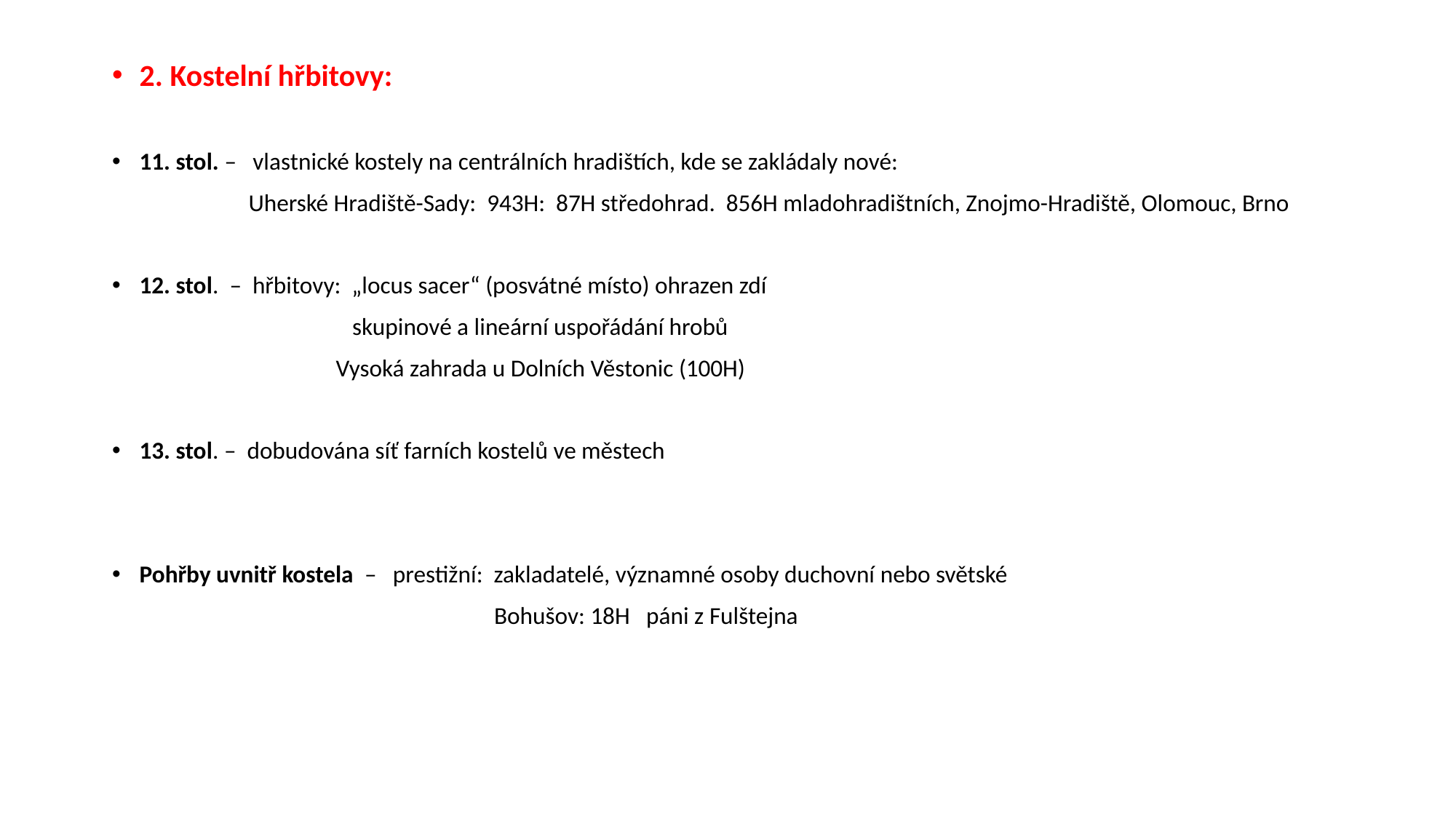

2. Kostelní hřbitovy:

11. stol. –   vlastnické kostely na centrálních hradištích, kde se zakládaly nové:
                         Uherské Hradiště-Sady:  943H:  87H středohrad.  856H mladohradištních, Znojmo-Hradiště, Olomouc, Brno

12. stol.  –  hřbitovy:  „locus sacer“ (posvátné místo) ohrazen zdí
                                            skupinové a lineární uspořádání hrobů
                                         Vysoká zahrada u Dolních Věstonic (100H)

13. stol. –  dobudována síť farních kostelů ve městech

Pohřby uvnitř kostela  –   prestižní:  zakladatelé, významné osoby duchovní nebo světské
                                                                      Bohušov: 18H   páni z Fulštejna